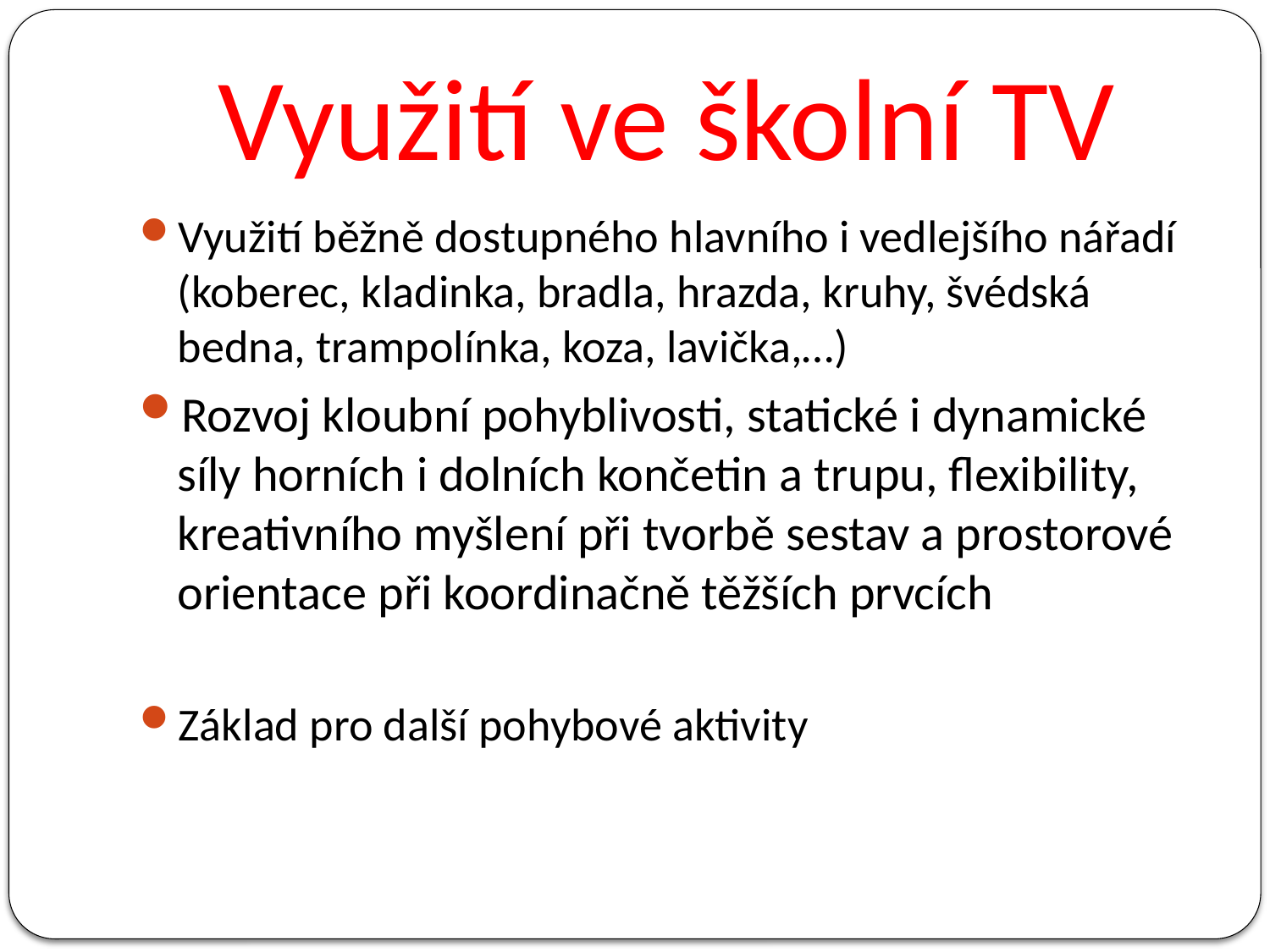

# Využití ve školní TV
Využití běžně dostupného hlavního i vedlejšího nářadí (koberec, kladinka, bradla, hrazda, kruhy, švédská bedna, trampolínka, koza, lavička,…)
Rozvoj kloubní pohyblivosti, statické i dynamické síly horních i dolních končetin a trupu, flexibility,  kreativního myšlení při tvorbě sestav a prostorové orientace při koordinačně těžších prvcích

Základ pro další pohybové aktivity